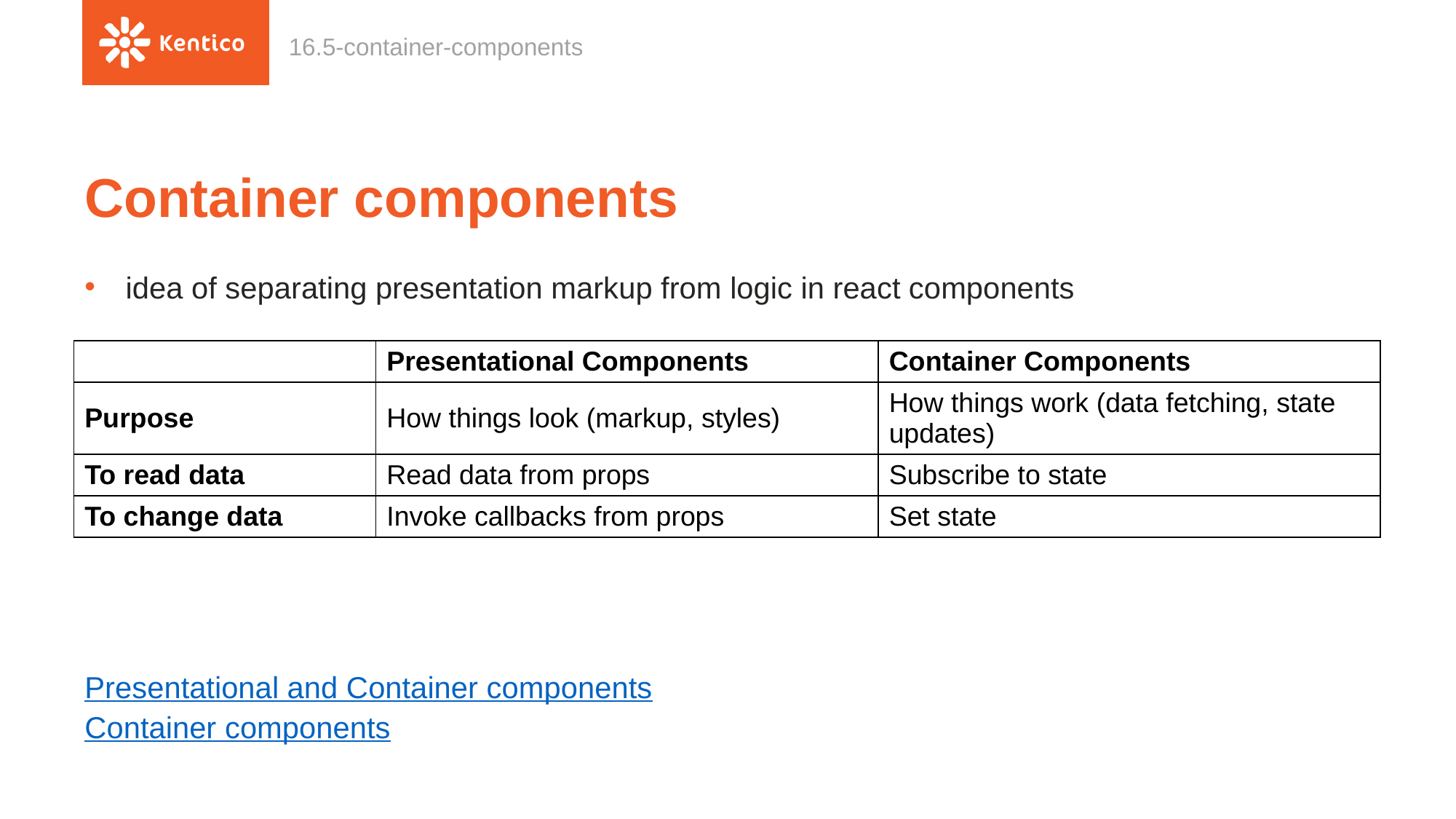

16.5-container-components
# Container components
idea of separating presentation markup from logic in react components

Presentational and Container components
Container components
|  | Presentational Components | Container Components |
| --- | --- | --- |
| Purpose | How things look (markup, styles) | How things work (data fetching, state updates) |
| To read data | Read data from props | Subscribe to state |
| To change data | Invoke callbacks from props | Set state |